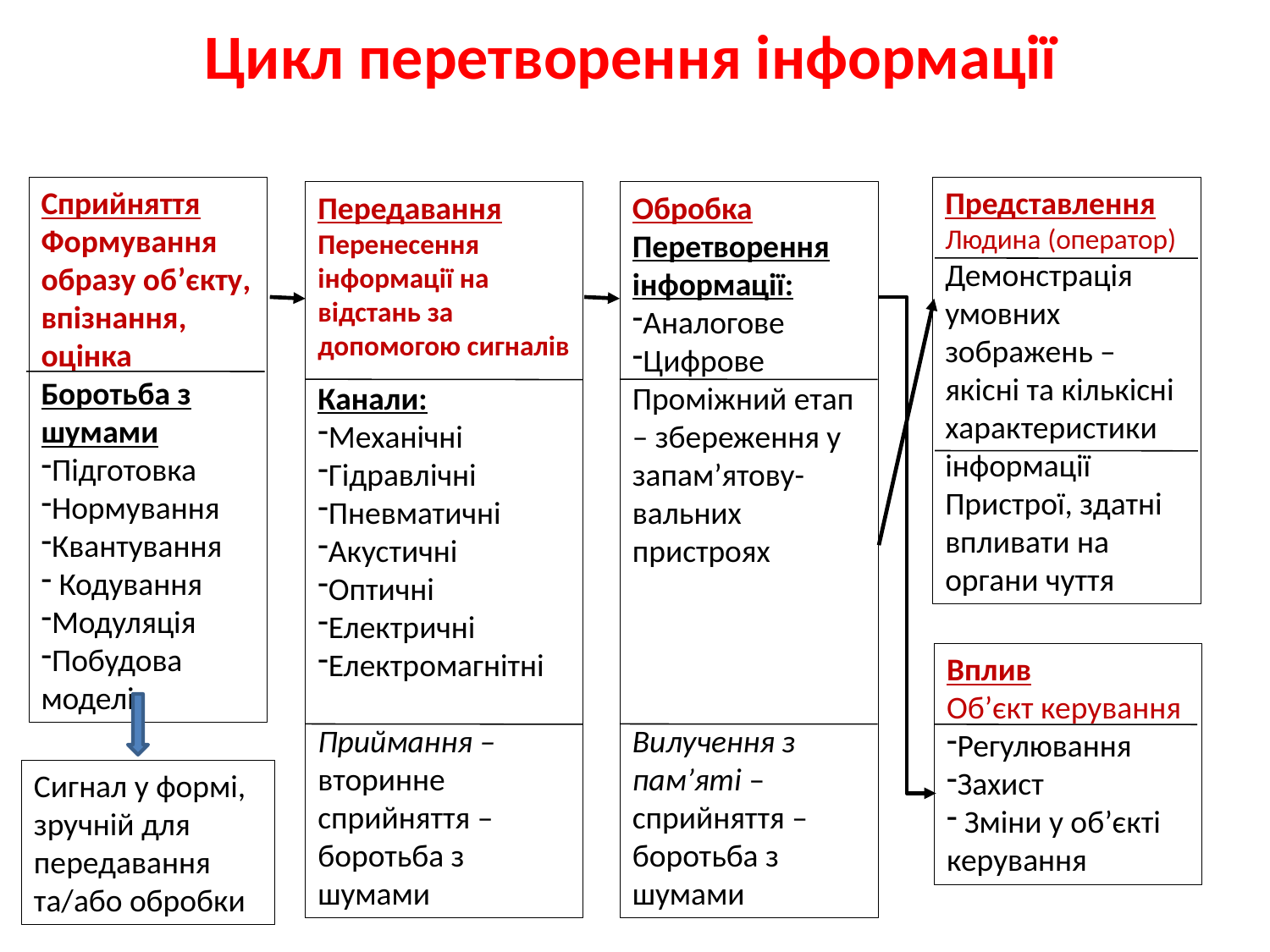

# Цикл перетворення інформації
Сприйняття
Формування образу об’єкту, впізнання, оцінка
Боротьба з шумами
Підготовка
Нормування
Квантування
 Кодування
Модуляція
Побудова моделі
Представлення Людина (оператор)
Демонстрація умовних зображень – якісні та кількісні характеристики інформації
Пристрої, здатні впливати на органи чуття
Передавання
Перенесення інформації на відстань за допомогою сигналів

Канали:
Механічні
Гідравлічні
Пневматичні
Акустичні
Оптичні
Електричні
Електромагнітні

Приймання – вторинне сприйняття – боротьба з шумами
Обробка
Перетворення інформації:
Аналогове
Цифрове
Проміжний етап – збереження у запам’ятову-вальних пристроях

Вилучення з пам’яті – сприйняття – боротьба з шумами

Вплив
Об’єкт керування
Регулювання
Захист
 Зміни у об’єкті керування

Сигнал у формі, зручній для передавання та/або обробки